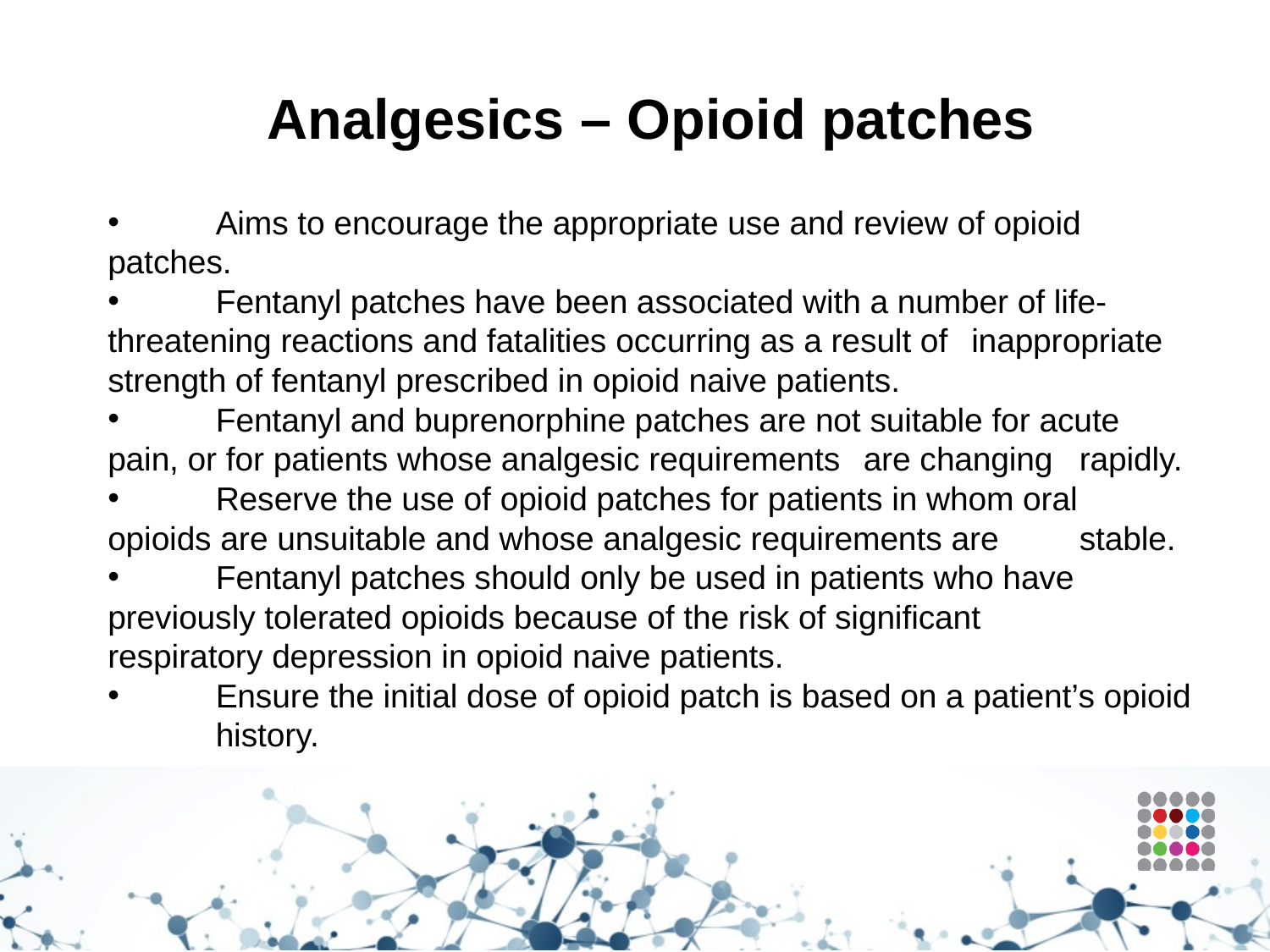

# Analgesics – Opioid patches
 	Aims to encourage the appropriate use and review of opioid 	patches.
 	Fentanyl patches have been associated with a number of life-	threatening reactions and fatalities occurring as a result of 	inappropriate strength of fentanyl prescribed in opioid naive patients.
 	Fentanyl and buprenorphine patches are not suitable for acute 	pain, or for patients whose analgesic requirements 	are changing 	rapidly.
 	Reserve the use of opioid patches for patients in whom oral 	opioids are unsuitable and whose analgesic requirements are 	stable.
 	Fentanyl patches should only be used in patients who have 	previously tolerated opioids because of the risk of significant 	respiratory depression in opioid naive patients.
 	Ensure the initial dose of opioid patch is based on a patient’s opioid 	history.